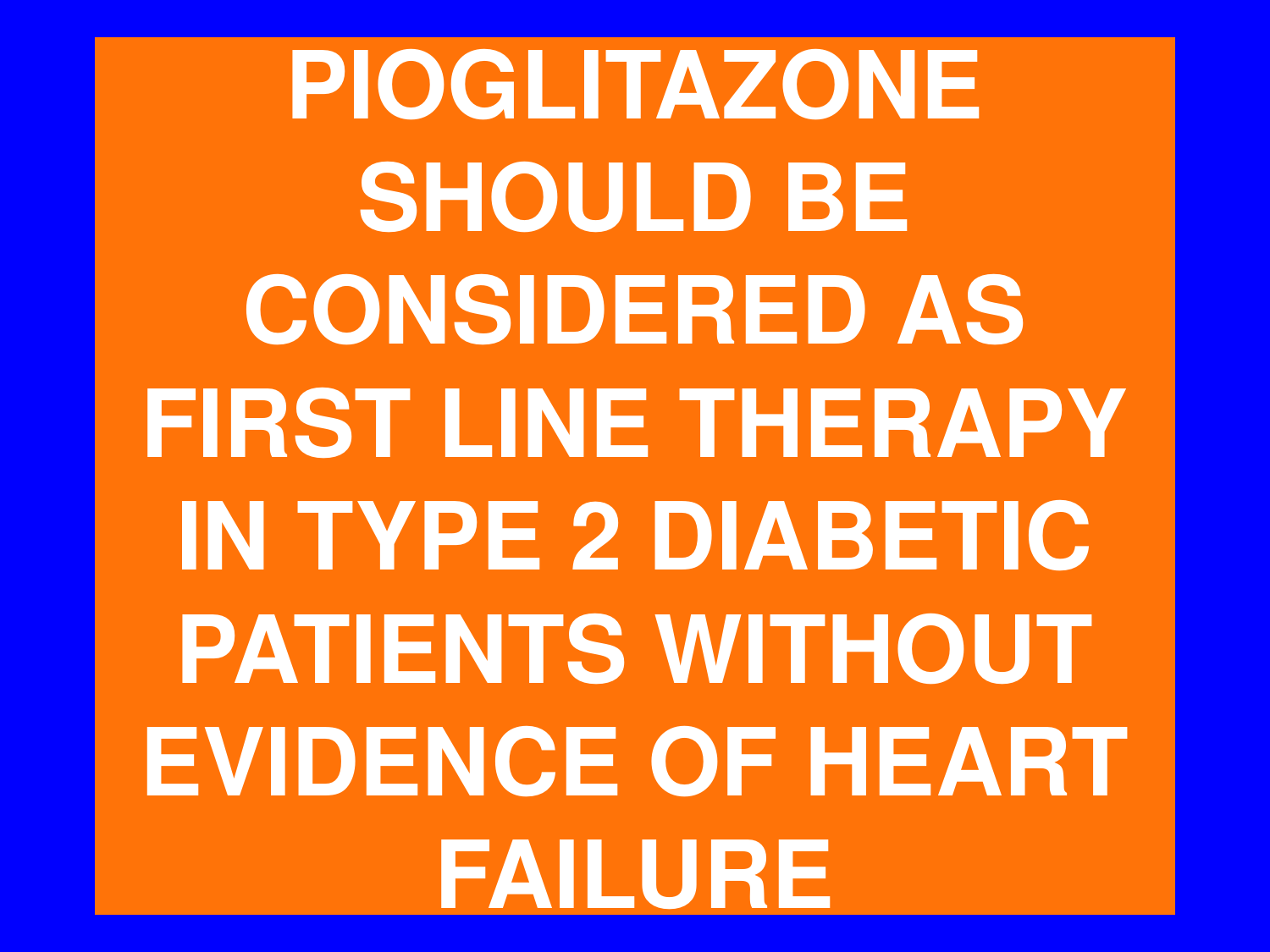

# PIOGLITAZONE SHOULD BE CONSIDERED AS FIRST LINE THERAPY IN TYPE 2 DIABETIC PATIENTS WITHOUT EVIDENCE OF HEART FAILURE